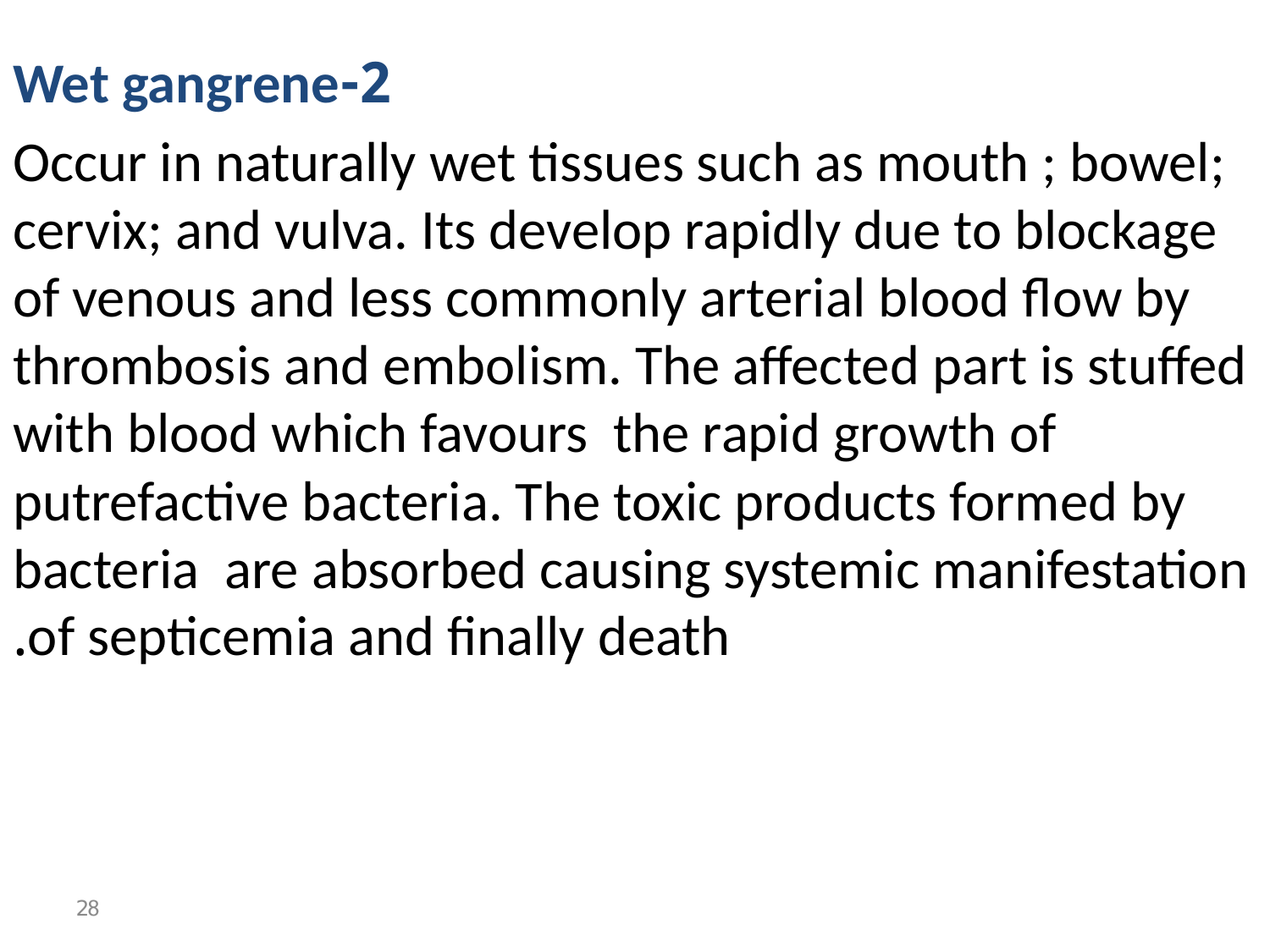

2-Wet gangrene
Occur in naturally wet tissues such as mouth ; bowel; cervix; and vulva. Its develop rapidly due to blockage of venous and less commonly arterial blood flow by thrombosis and embolism. The affected part is stuffed with blood which favours  the rapid growth of putrefactive bacteria. The toxic products formed by  bacteria  are absorbed causing systemic manifestation of septicemia and finally death.

28